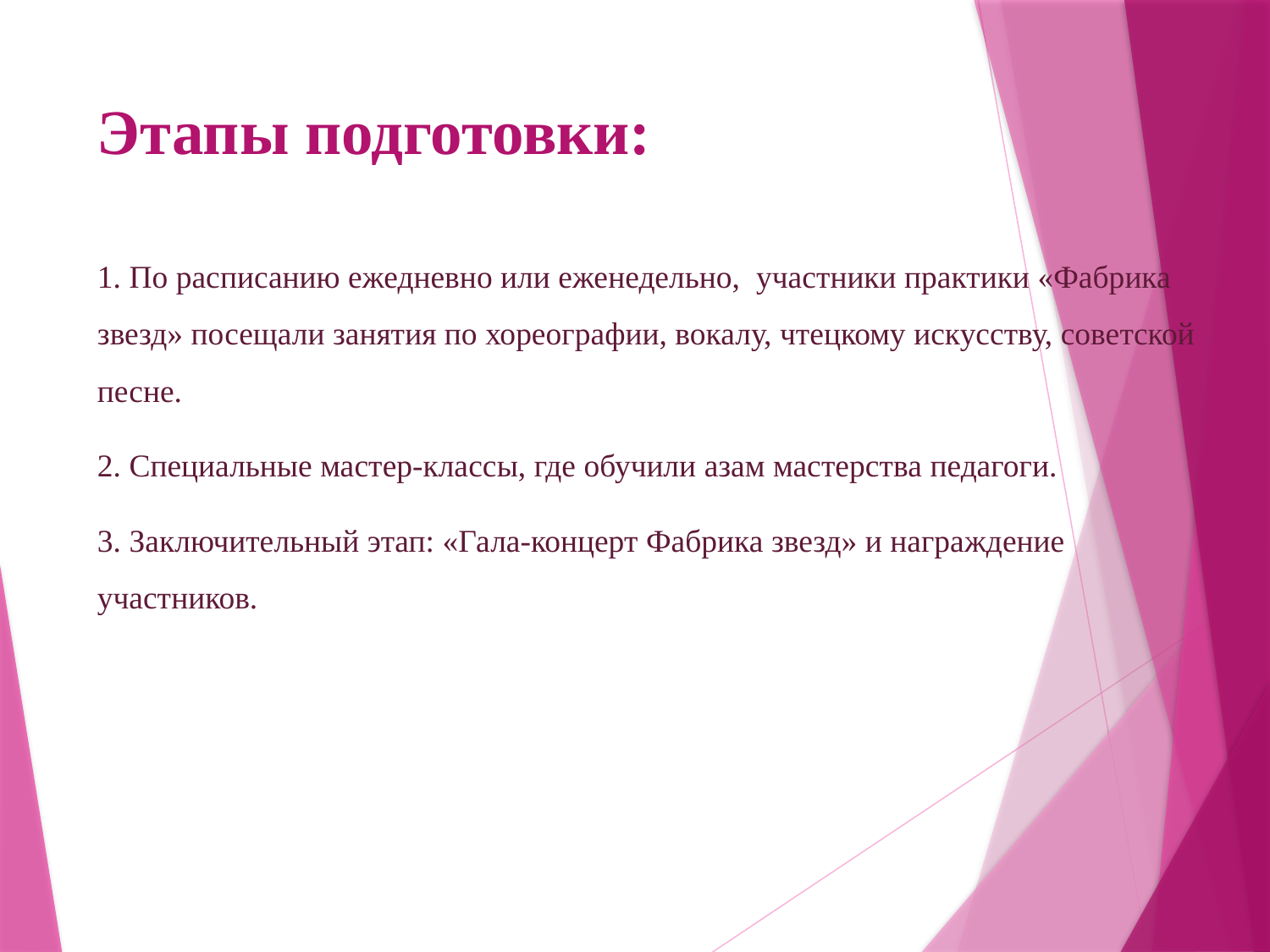

# Этапы подготовки:
1. По расписанию ежедневно или еженедельно,  участники практики «Фабрика звезд» посещали занятия по хореографии, вокалу, чтецкому искусству, советской песне.
2. Специальные мастер-классы, где обучили азам мастерства педагоги.
3. Заключительный этап: «Гала-концерт Фабрика звезд» и награждение участников.